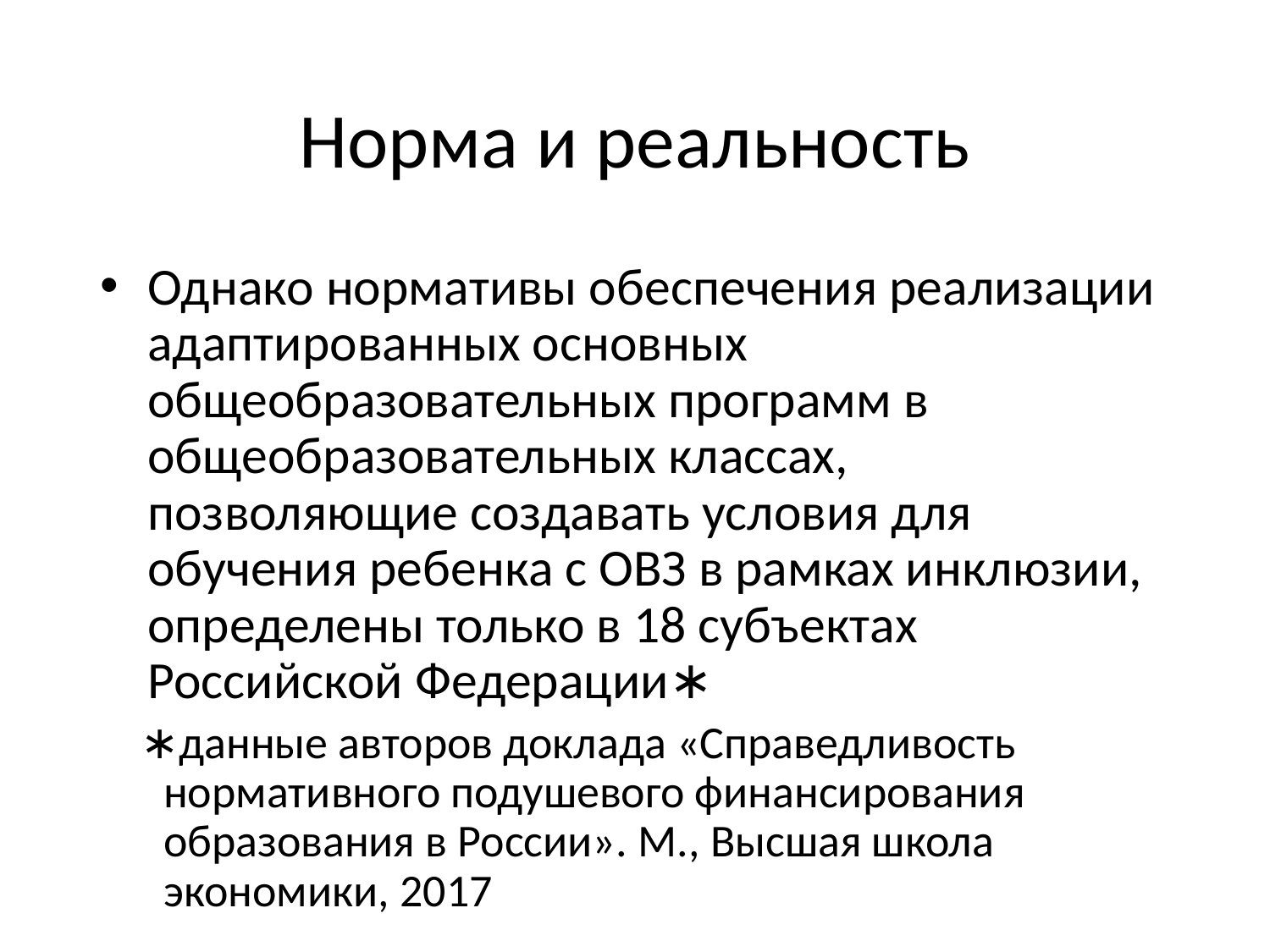

# Норма и реальность
Однако нормативы обеспечения реализации адаптированных основных общеобразовательных программ в общеобразовательных классах, позволяющие создавать условия для обучения ребенка с ОВЗ в рамках инклюзии, определены только в 18 субъектах Российской Федерации∗
∗данные авторов доклада «Справедливость нормативного подушевого финансирования образования в России». М., Высшая школа экономики, 2017